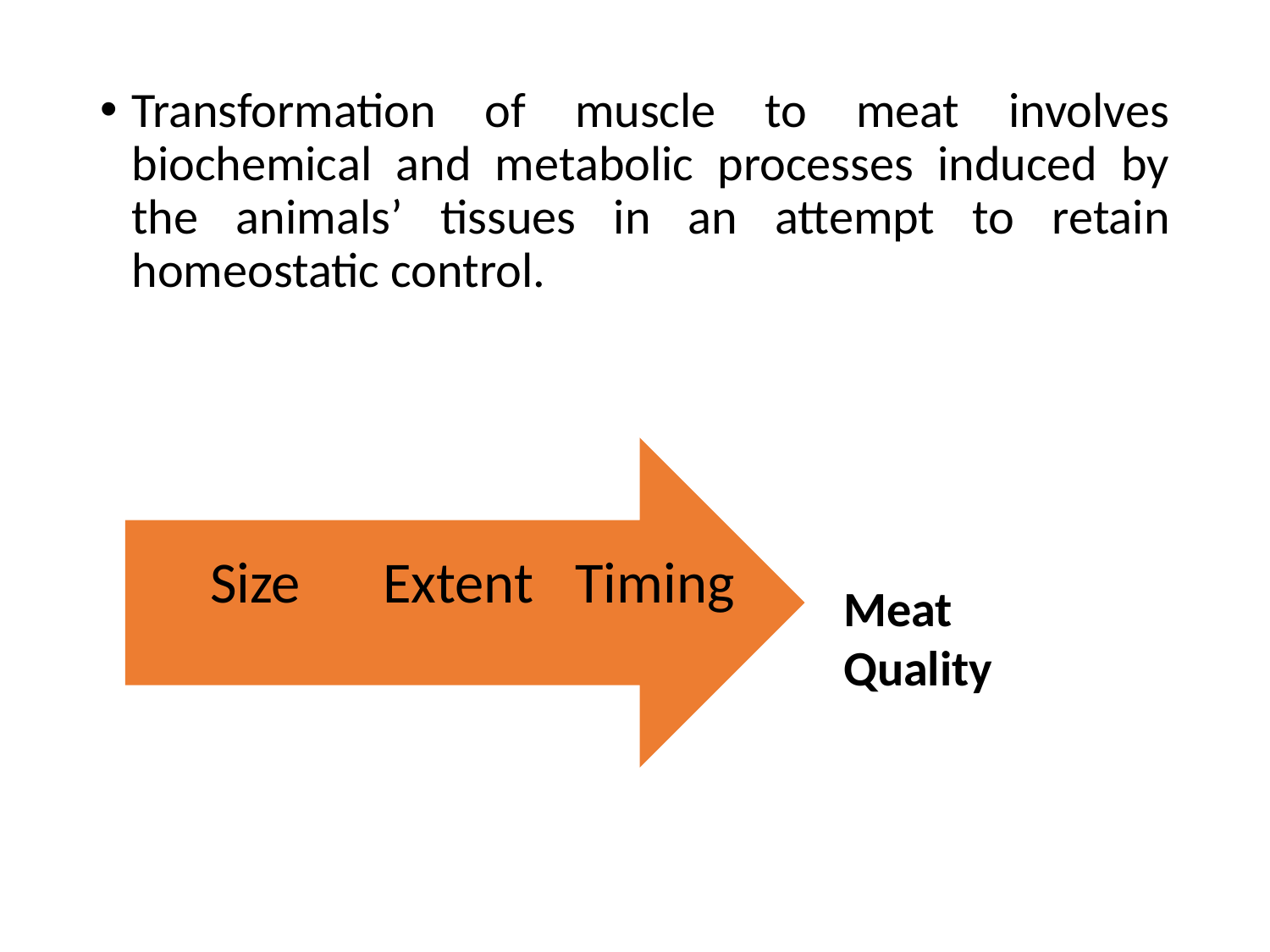

Transformation of muscle to meat involves biochemical and metabolic processes induced by the animals’ tissues in an attempt to retain homeostatic control.

Timing
Extent
Size
Meat Quality